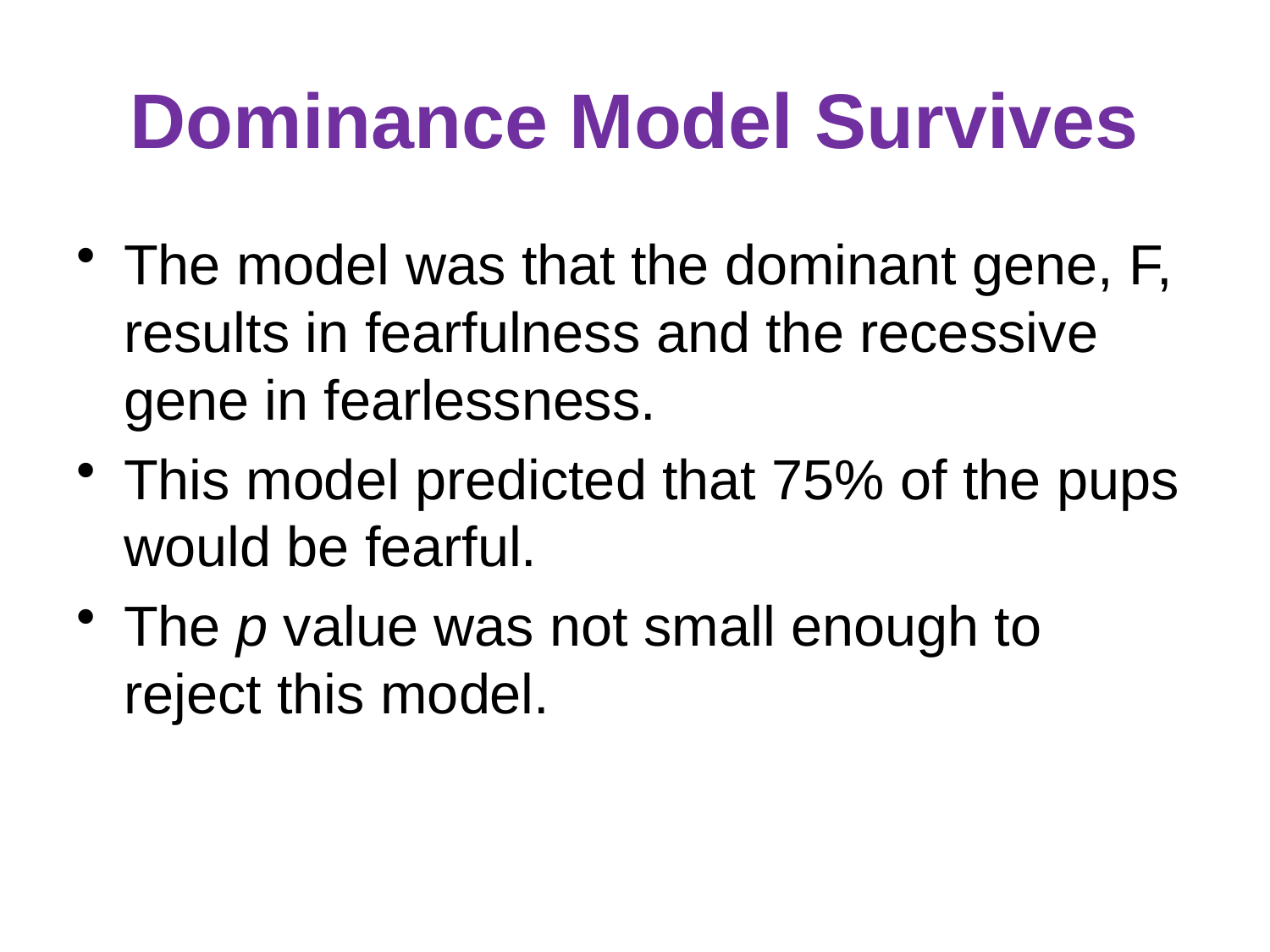

# Dominance Model Survives
The model was that the dominant gene, F, results in fearfulness and the recessive gene in fearlessness.
This model predicted that 75% of the pups would be fearful.
The p value was not small enough to reject this model.